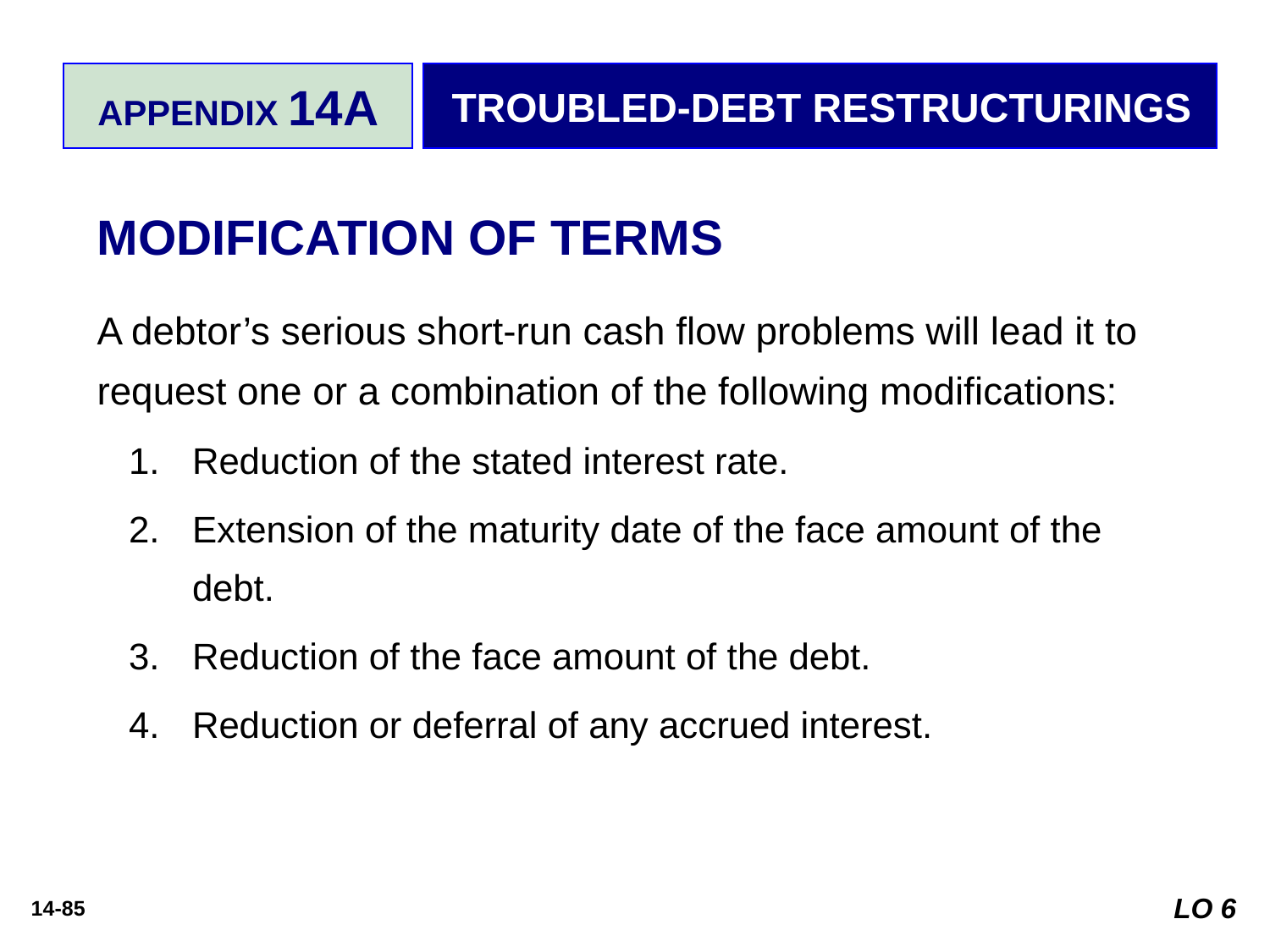

APPENDIX 14A
TROUBLED-DEBT RESTRUCTURINGS
MODIFICATION OF TERMS
A debtor’s serious short-run cash flow problems will lead it to request one or a combination of the following modifications:
Reduction of the stated interest rate.
Extension of the maturity date of the face amount of the debt.
Reduction of the face amount of the debt.
Reduction or deferral of any accrued interest.
LO 6